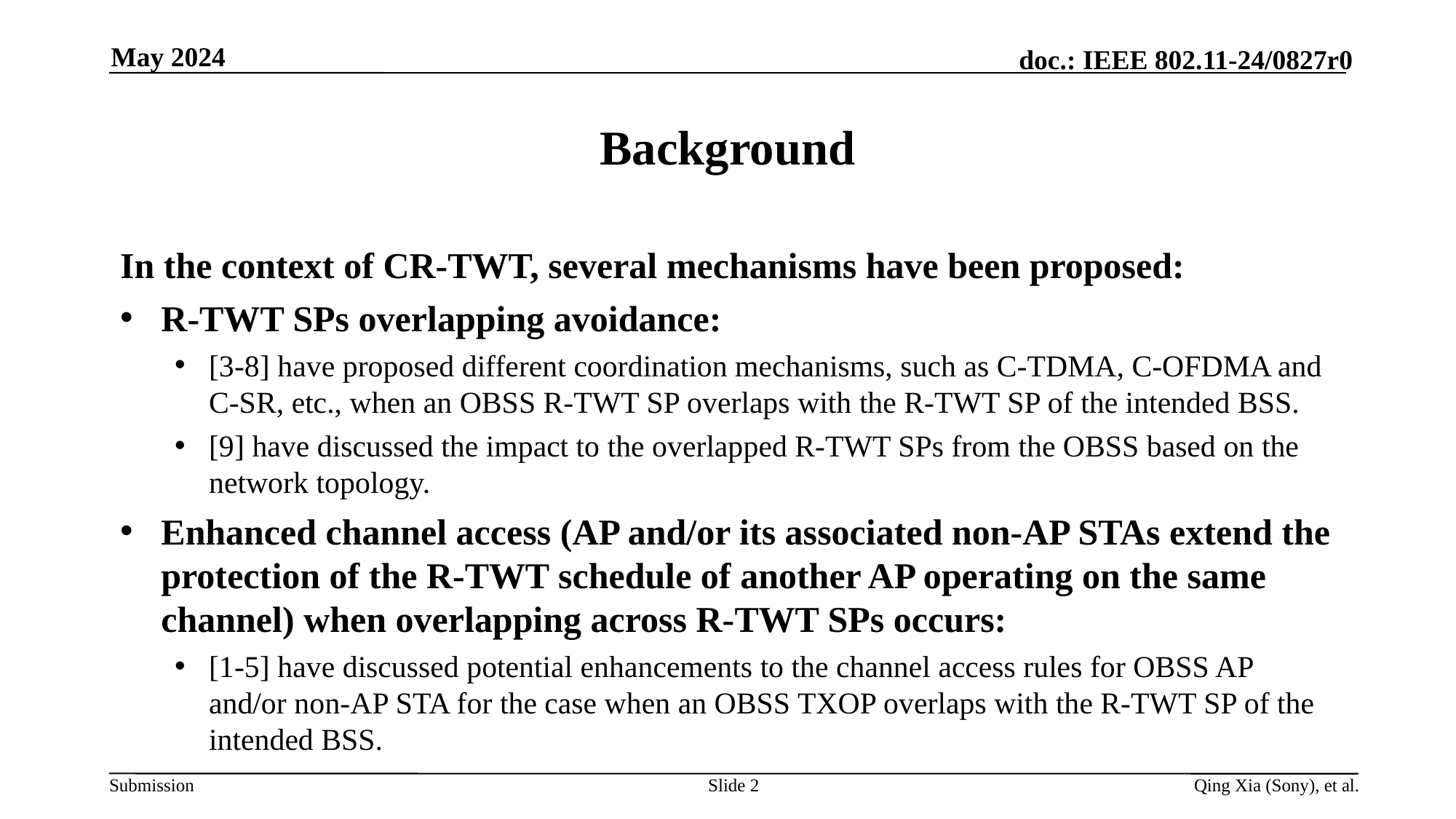

May 2024
# Background
In the context of CR-TWT, several mechanisms have been proposed:
R-TWT SPs overlapping avoidance:
[3-8] have proposed different coordination mechanisms, such as C-TDMA, C-OFDMA and C-SR, etc., when an OBSS R-TWT SP overlaps with the R-TWT SP of the intended BSS.
[9] have discussed the impact to the overlapped R-TWT SPs from the OBSS based on the network topology.
Enhanced channel access (AP and/or its associated non-AP STAs extend the protection of the R-TWT schedule of another AP operating on the same channel) when overlapping across R-TWT SPs occurs:
[1-5] have discussed potential enhancements to the channel access rules for OBSS AP and/or non-AP STA for the case when an OBSS TXOP overlaps with the R-TWT SP of the intended BSS.

Slide 2
Qing Xia (Sony), et al.